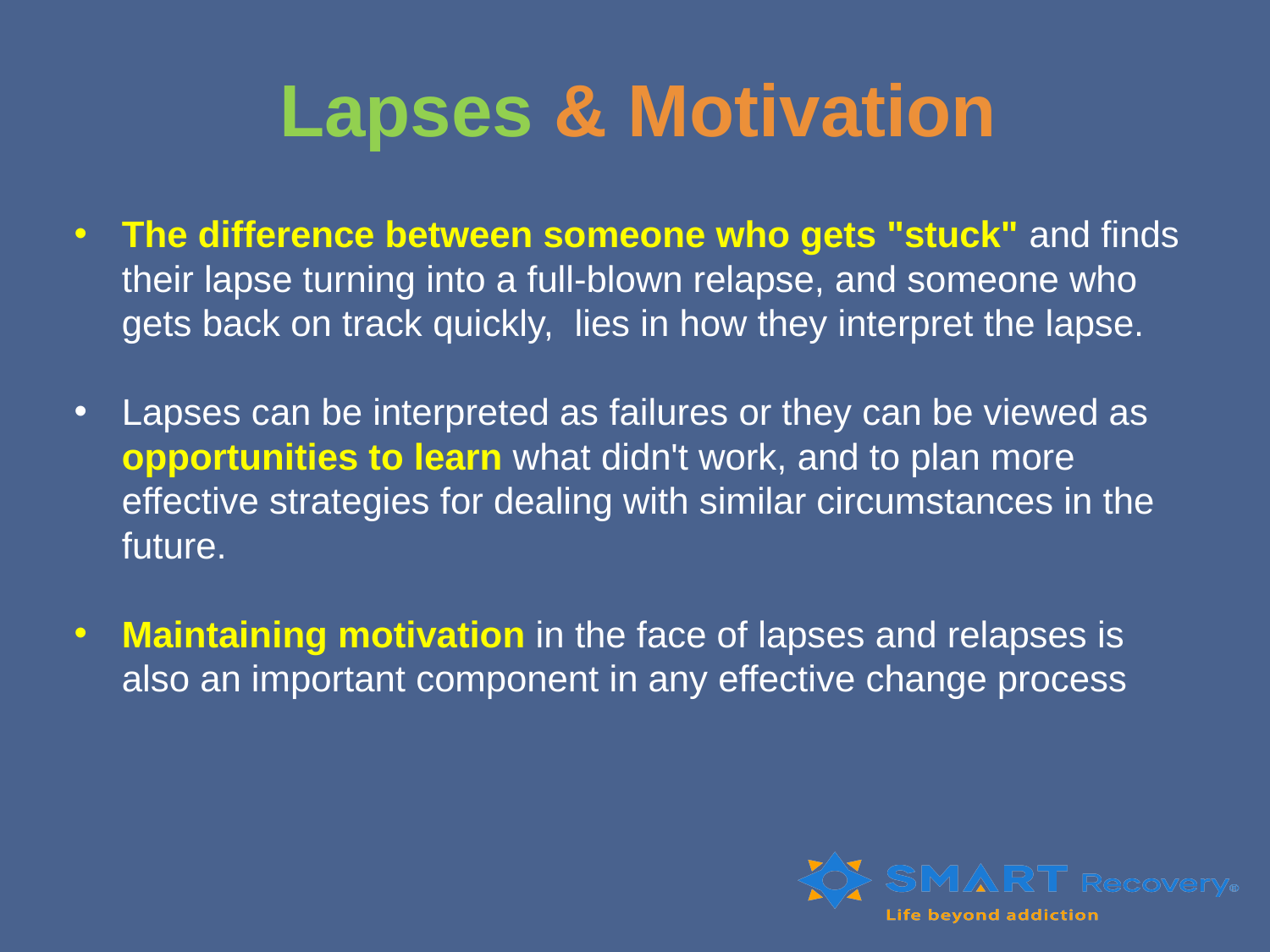

# Lapses & Motivation
The difference between someone who gets "stuck" and finds their lapse turning into a full-blown relapse, and someone who gets back on track quickly,  lies in how they interpret the lapse.

Lapses can be interpreted as failures or they can be viewed as opportunities to learn what didn't work, and to plan more effective strategies for dealing with similar circumstances in the future.

Maintaining motivation in the face of lapses and relapses is also an important component in any effective change process